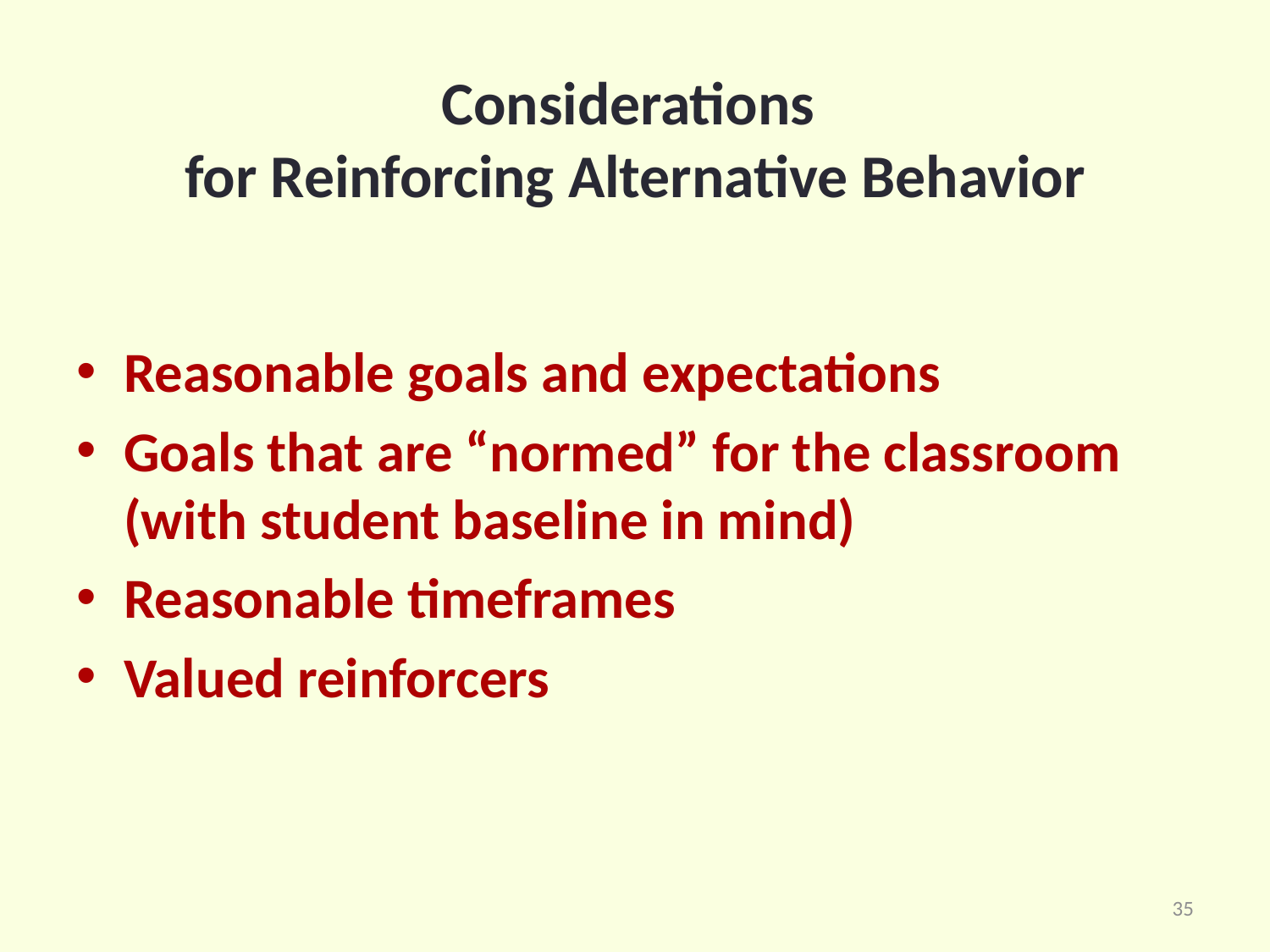

# Considerations for Reinforcing Alternative Behavior
Reasonable goals and expectations
Goals that are “normed” for the classroom (with student baseline in mind)
Reasonable timeframes
Valued reinforcers
35